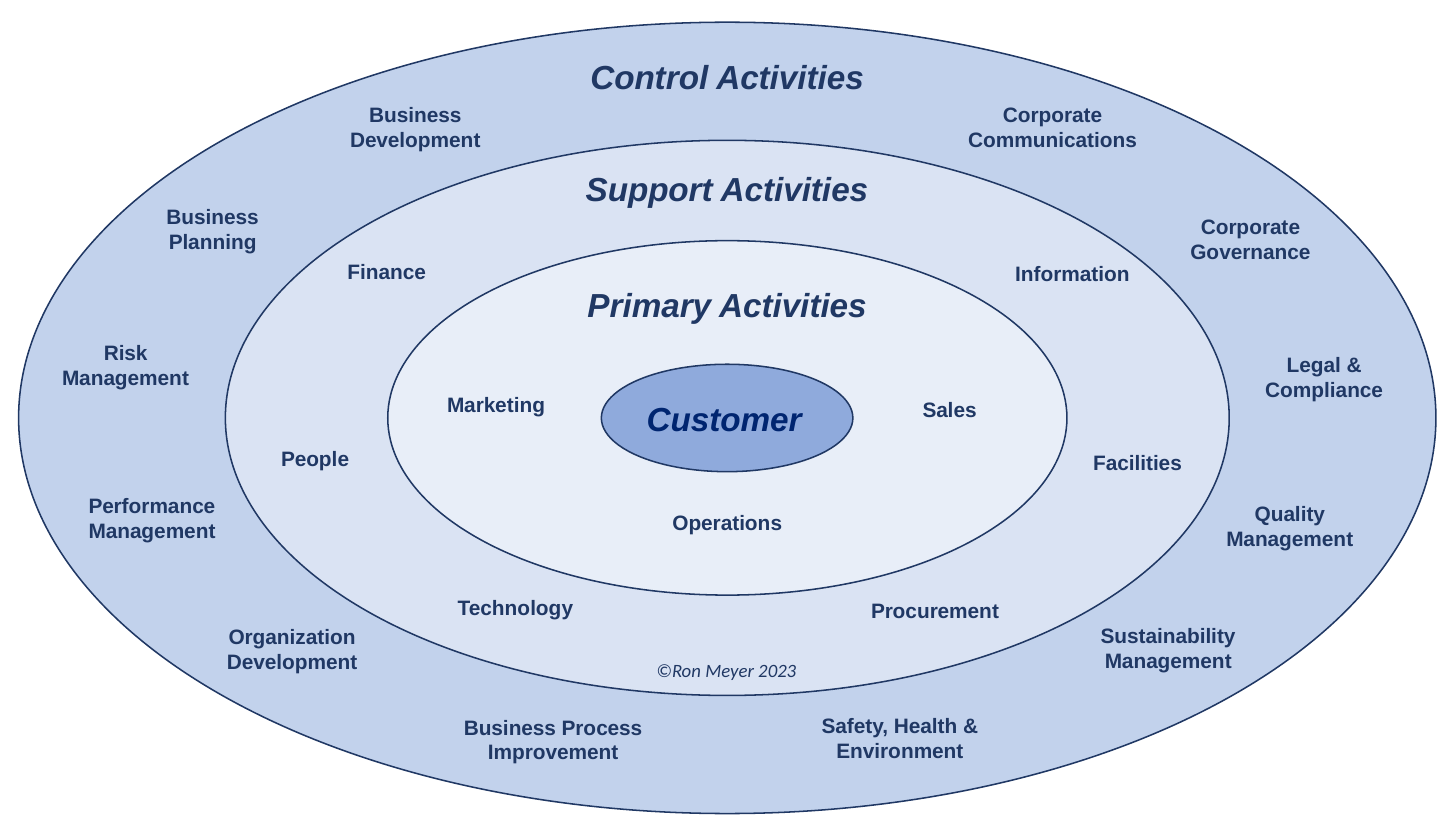

Control Activities
Corporate
Communications
Business
Development

Support Activities
Business
Planning
Corporate
Governance
Customer
Finance
Information
Primary Activities
Risk
Management
Legal &
Compliance
Customer
Marketing
Sales
People
Facilities
Performance
Management
Quality
Management
Operations
Technology
Procurement
Sustainability
Management
Organization
Development
Safety, Health &
Environment
Business Process
Improvement
©Ron Meyer 2023